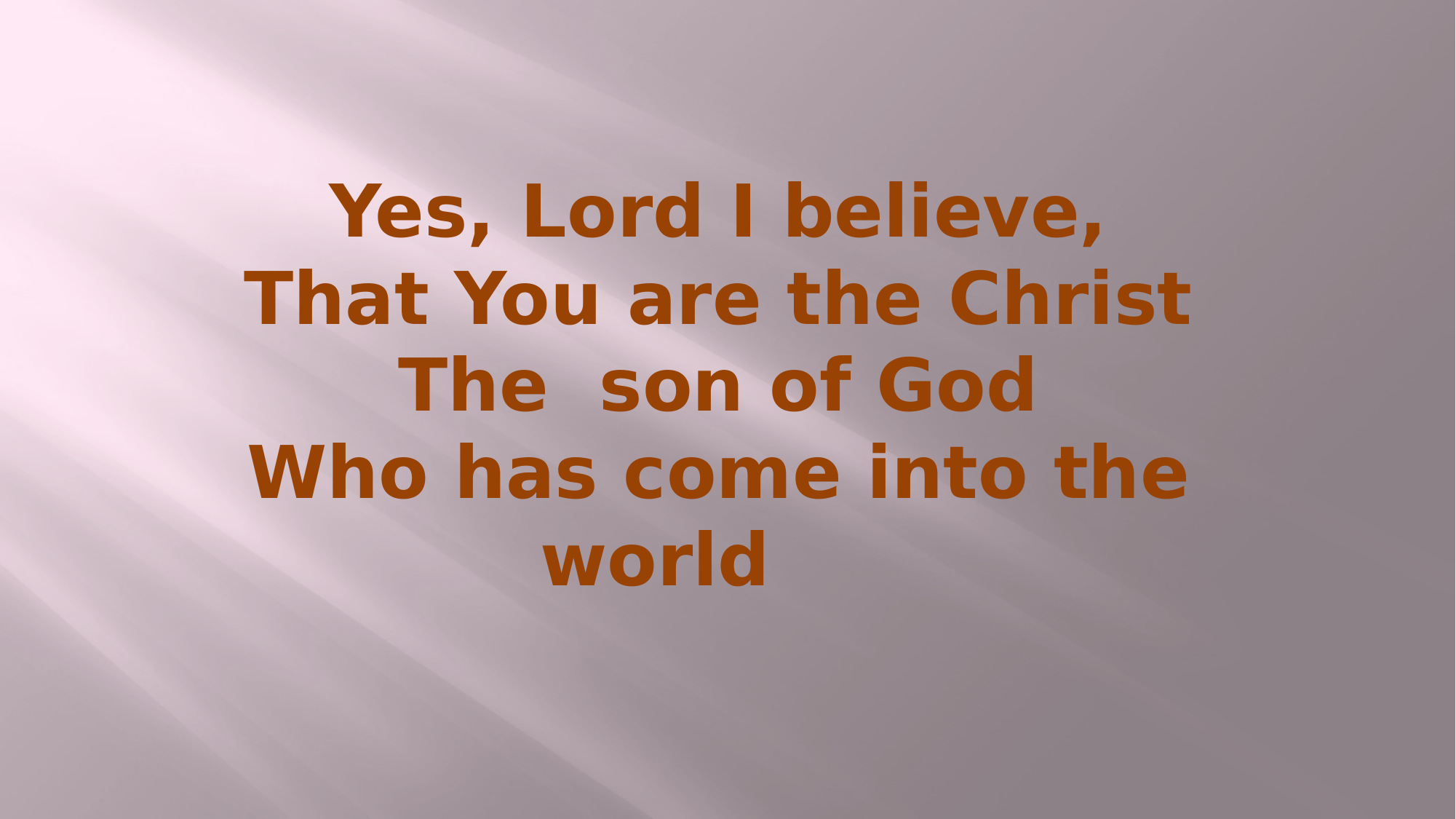

# Yes, Lord I believe, That You are the Christ The  son of God Who has come into the world